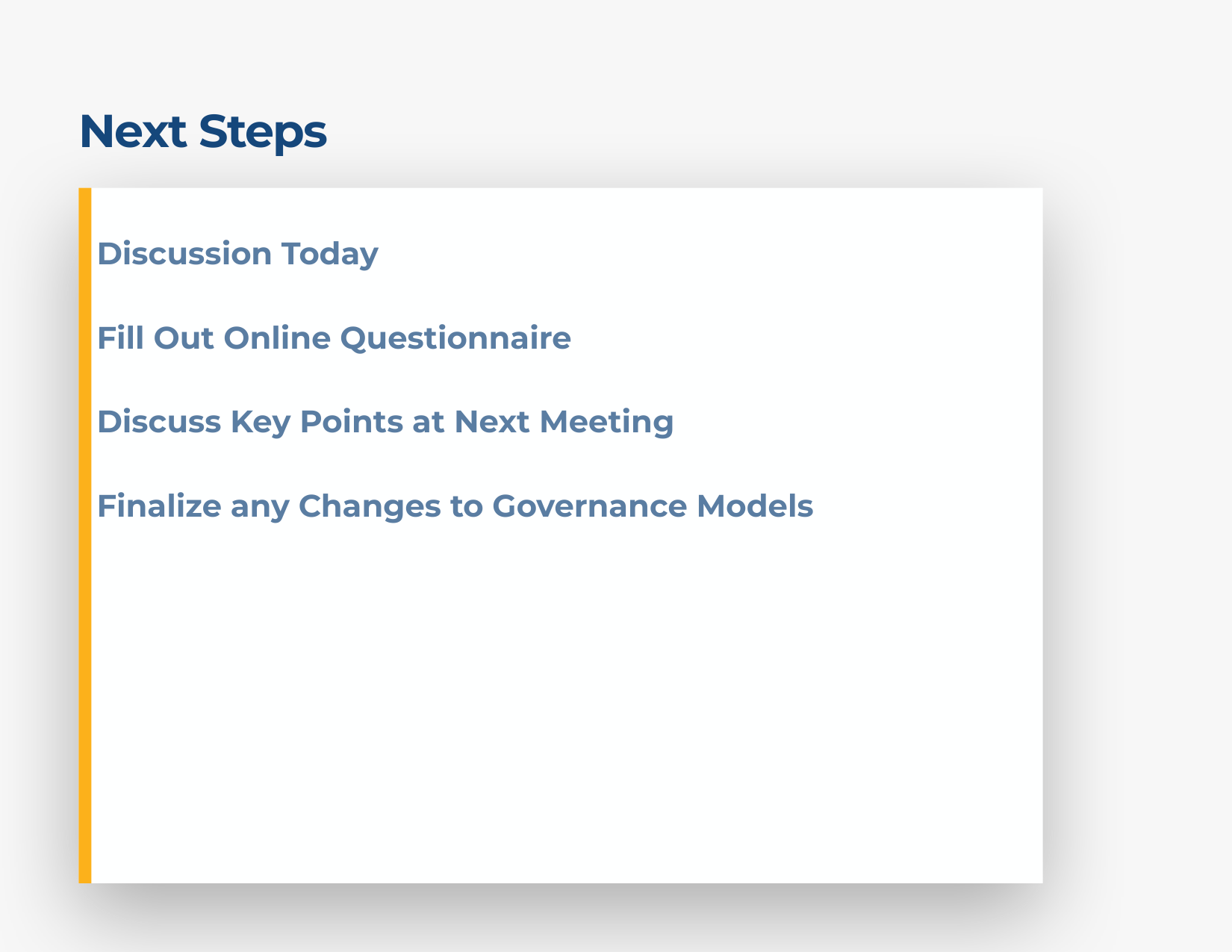

# Next Steps

Discussion Today
Fill Out Online Questionnaire
Discuss Key Points at Next Meeting
Finalize any Changes to Governance Models